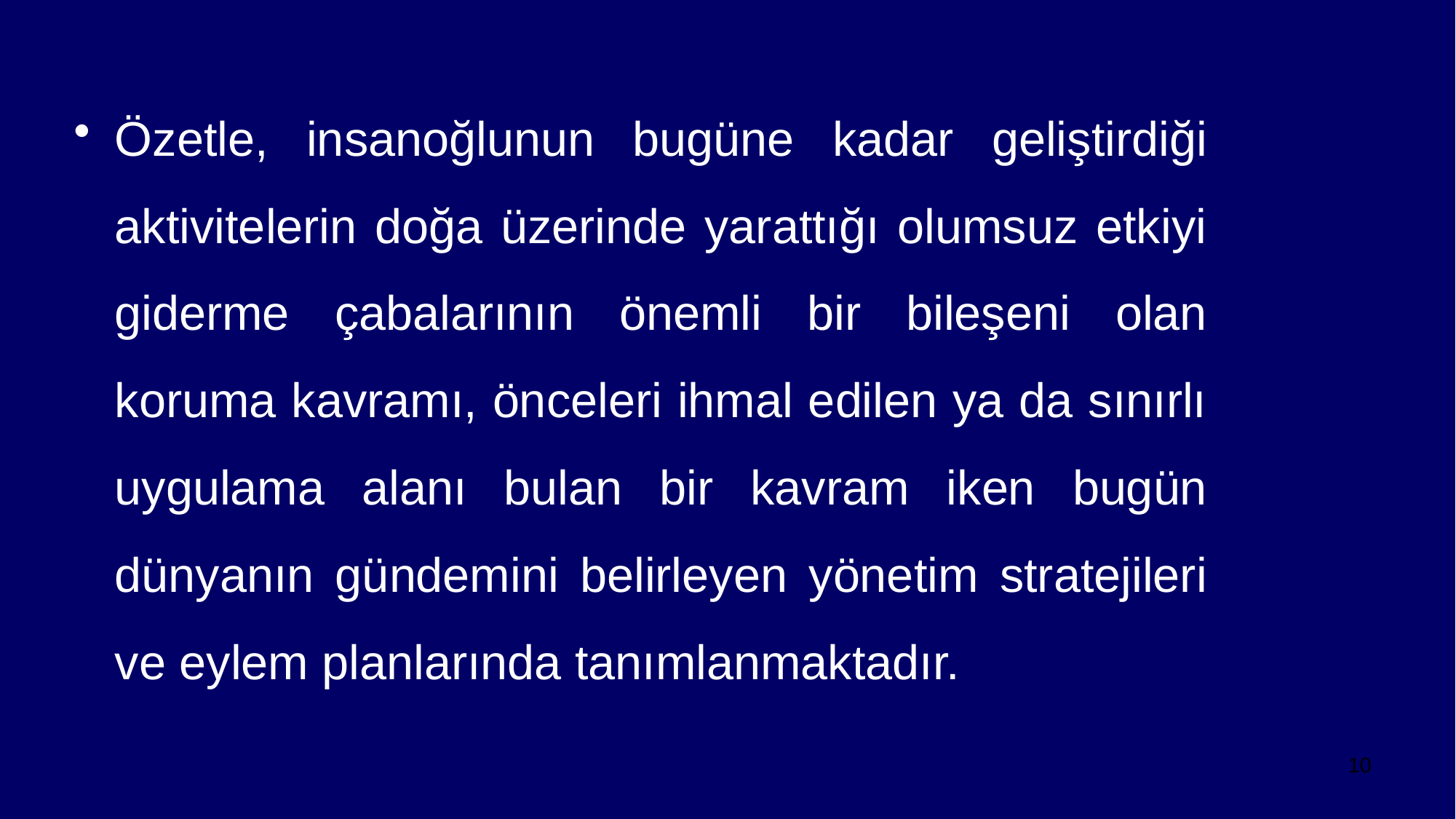

Özetle, insanoğlunun bugüne kadar geliştirdiği aktivitelerin doğa üzerinde yarattığı olumsuz etkiyi giderme çabalarının önemli bir bileşeni olan koruma kavramı, önceleri ihmal edilen ya da sınırlı uygulama alanı bulan bir kavram iken bugün dünyanın gündemini belirleyen yönetim stratejileri ve eylem planlarında tanımlanmaktadır.
10